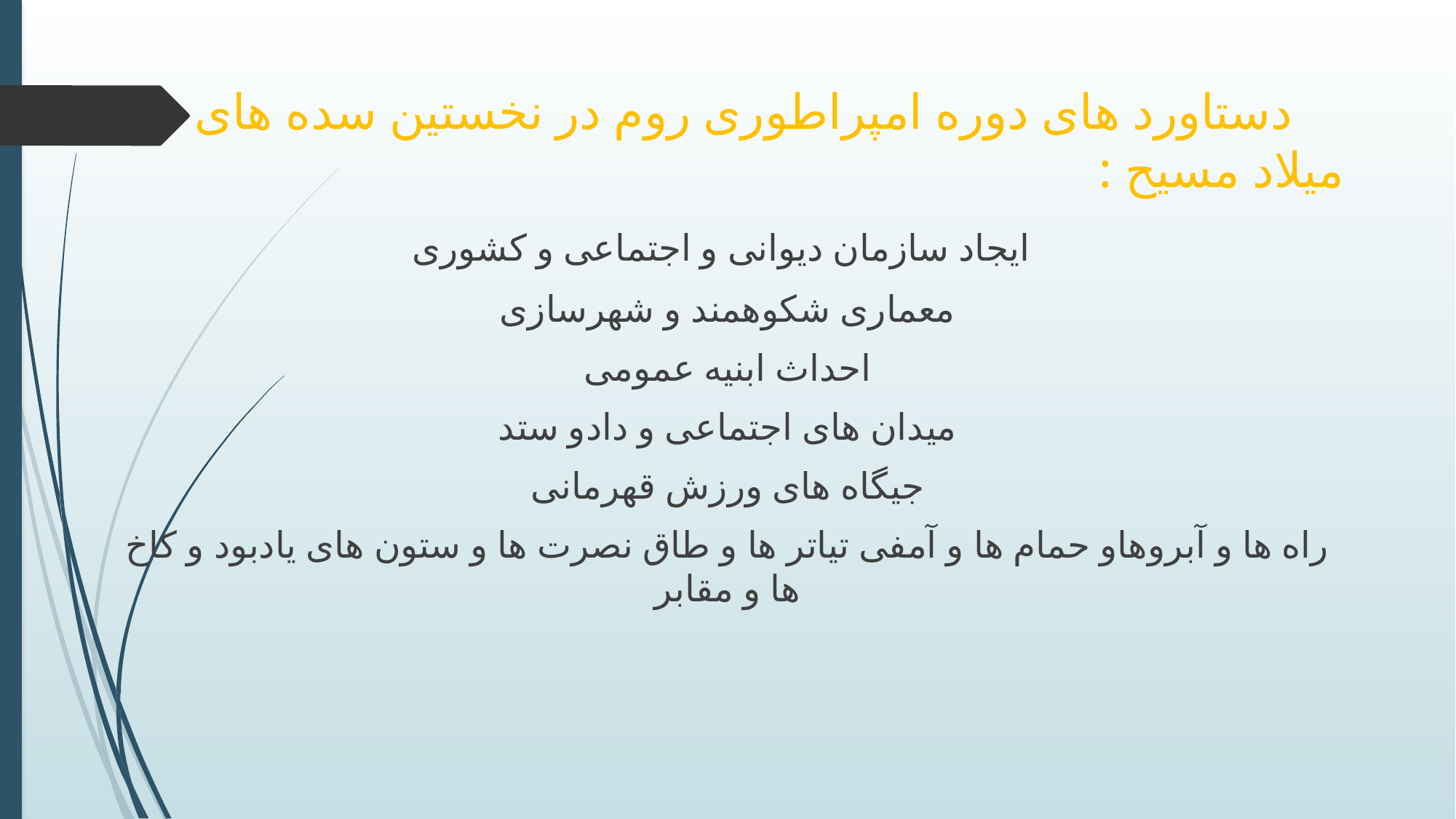

دستاورد های دوره امپراطوری روم در نخستین سده های میلاد مسیح :
 ایجاد سازمان دیوانی و اجتماعی و کشوری
معماری شکوهمند و شهرسازی
احداث ابنیه عمومی
میدان های اجتماعی و دادو ستد
جیگاه های ورزش قهرمانی
راه ها و آبروهاو حمام ها و آمفی تیاتر ها و طاق نصرت ها و ستون های یادبود و کاخ ها و مقابر